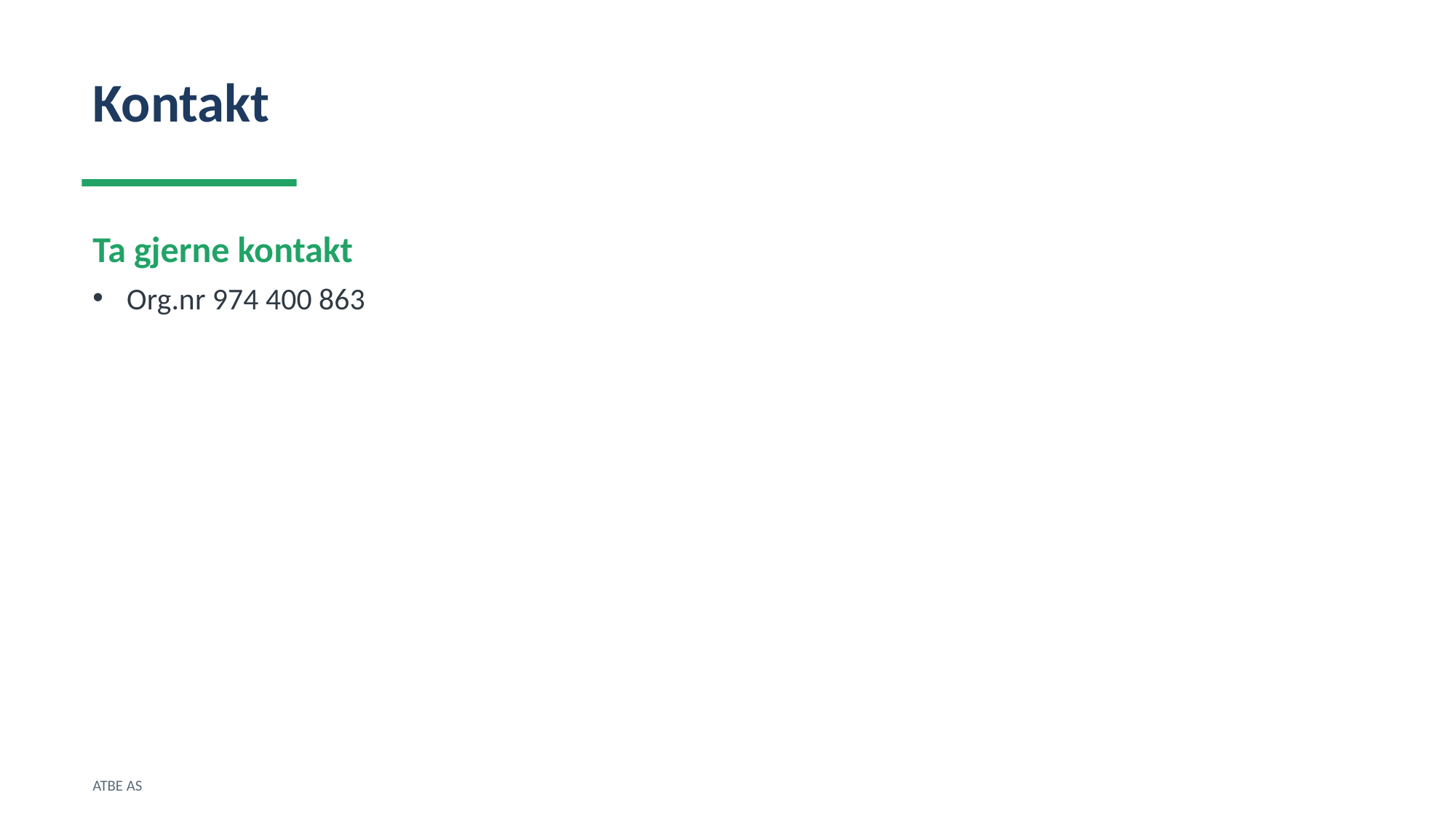

Kontakt

Ta gjerne kontakt
Org.nr 974 400 863
ATBE AS